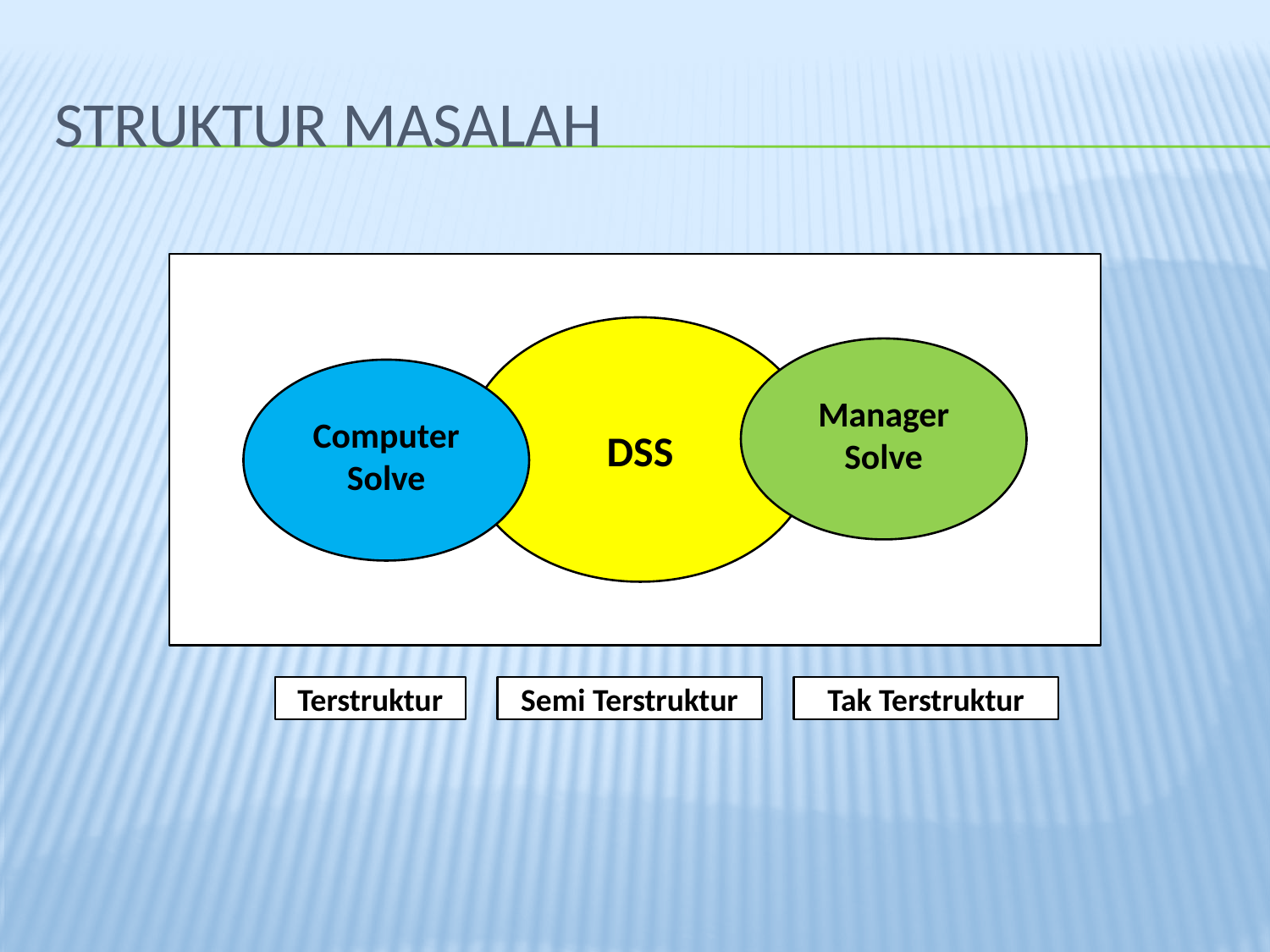

# STRUKTUR MASALAH

DSS

Manager Solve
Computer Solve
Terstruktur
Semi Terstruktur
Tak Terstruktur